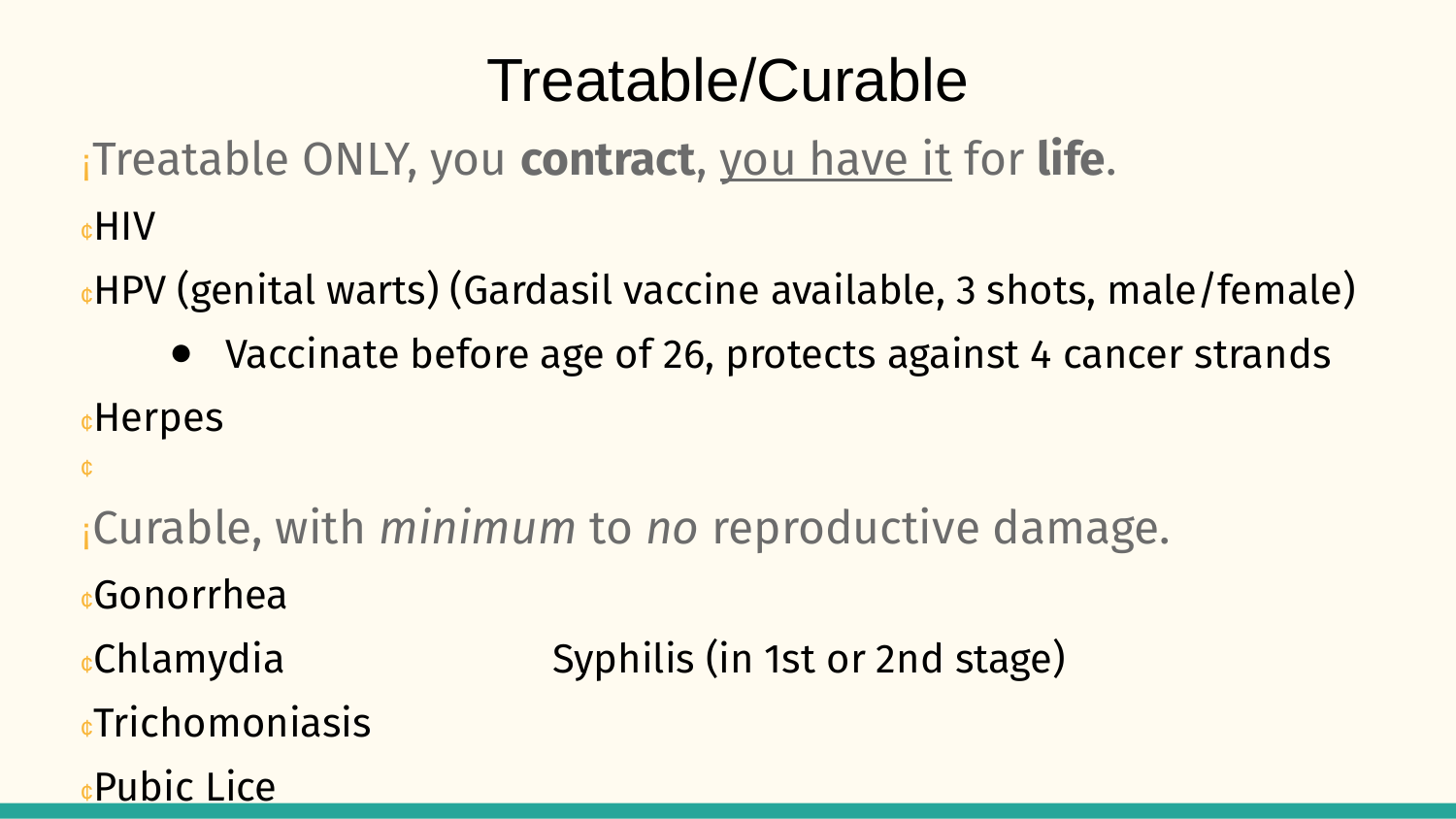

# Treatable/Curable
¡Treatable ONLY, you contract, you have it for life.
¢HIV
¢HPV (genital warts) (Gardasil vaccine available, 3 shots, male/female)
Vaccinate before age of 26, protects against 4 cancer strands
¢Herpes
¢
¡Curable, with minimum to no reproductive damage.
¢Gonorrhea
¢Chlamydia                         Syphilis (in 1st or 2nd stage)
¢Trichomoniasis
¢Pubic Lice